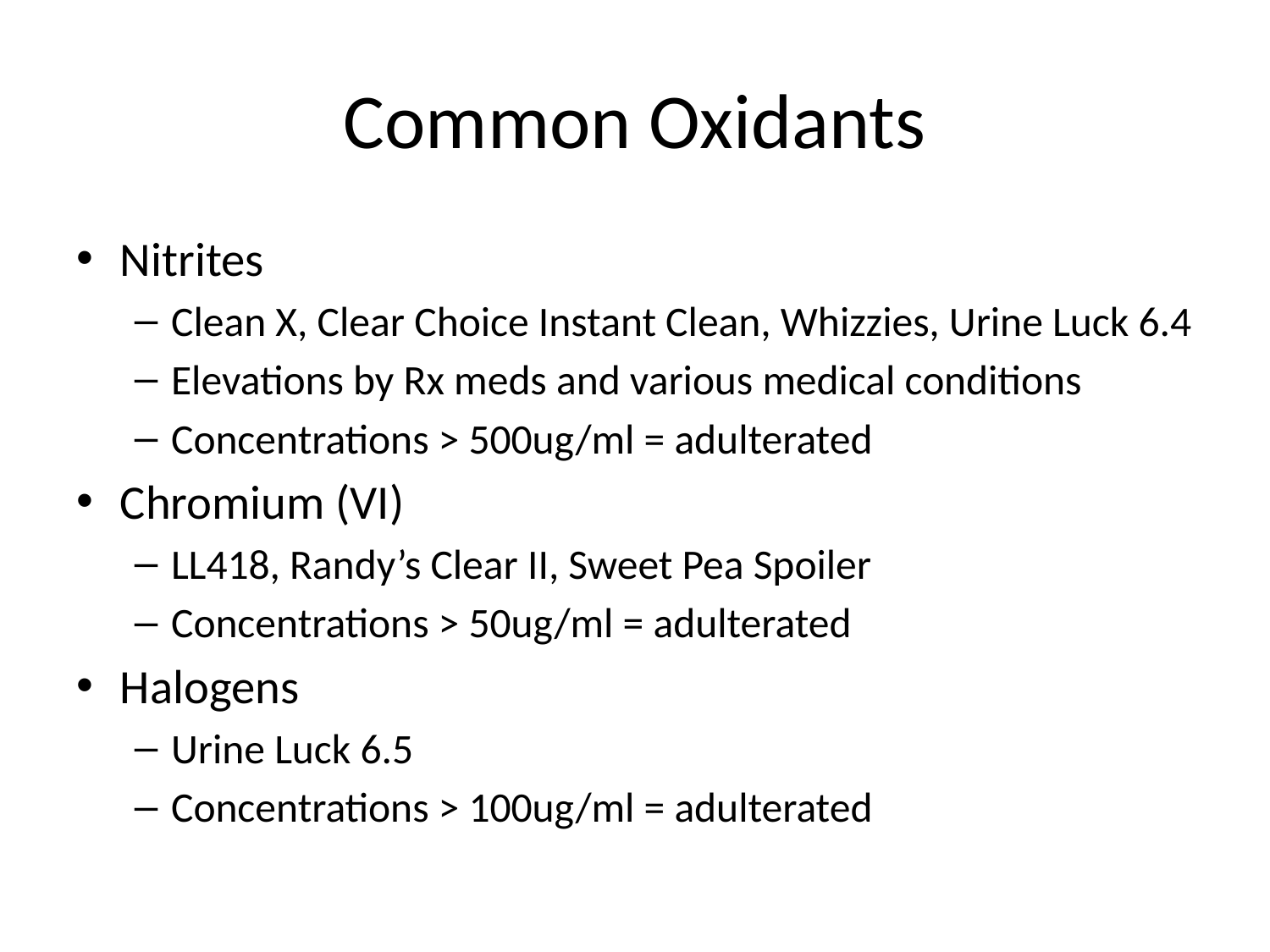

Common Oxidants
Nitrites
Clean X, Clear Choice Instant Clean, Whizzies, Urine Luck 6.4
Elevations by Rx meds and various medical conditions
Concentrations > 500ug/ml = adulterated
Chromium (VI)
LL418, Randy’s Clear II, Sweet Pea Spoiler
Concentrations > 50ug/ml = adulterated
Halogens
Urine Luck 6.5
Concentrations > 100ug/ml = adulterated